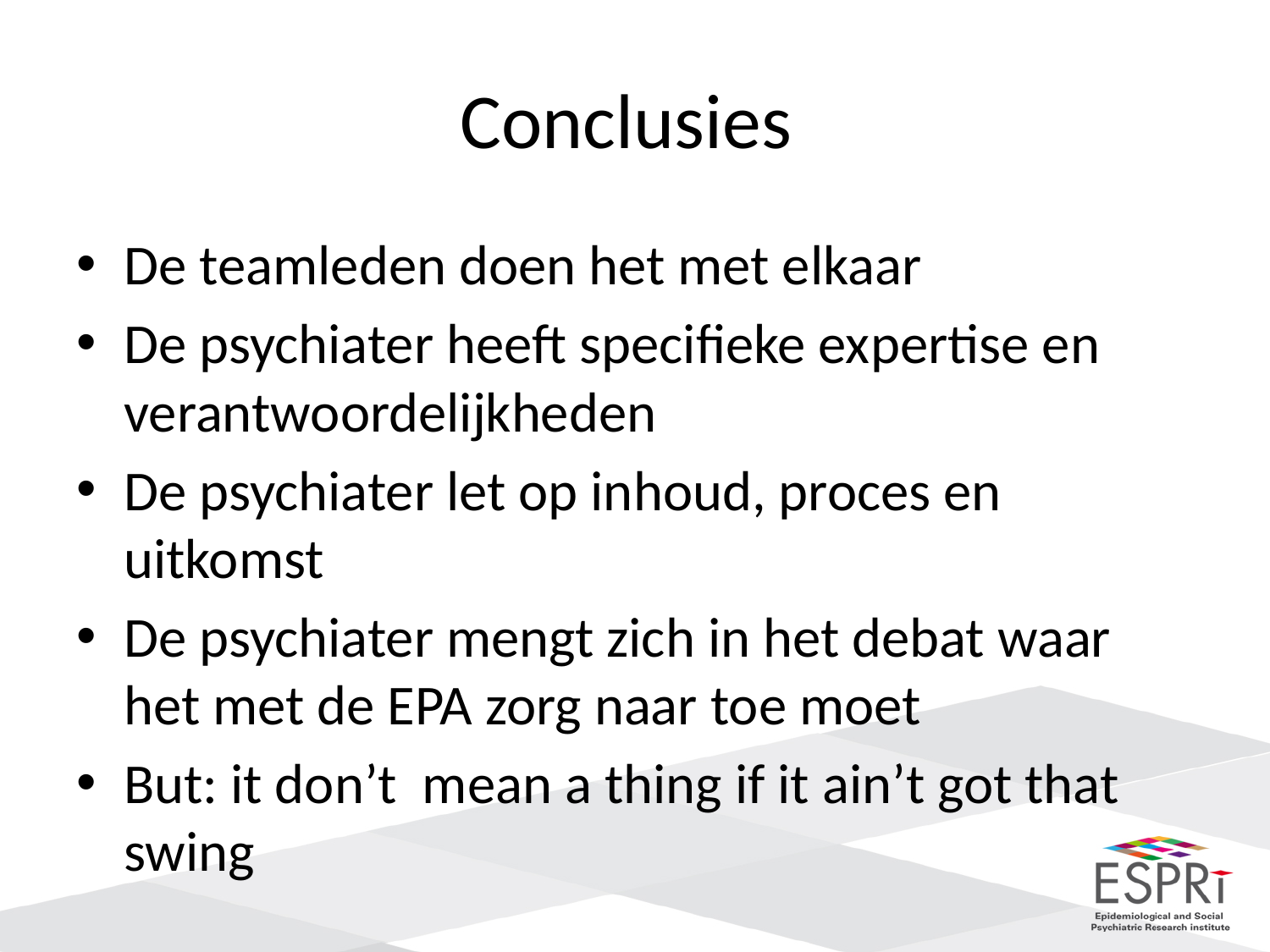

# Conclusies
De teamleden doen het met elkaar
De psychiater heeft specifieke expertise en verantwoordelijkheden
De psychiater let op inhoud, proces en uitkomst
De psychiater mengt zich in het debat waar het met de EPA zorg naar toe moet
But: it don’t  mean a thing if it ain’t got that swing